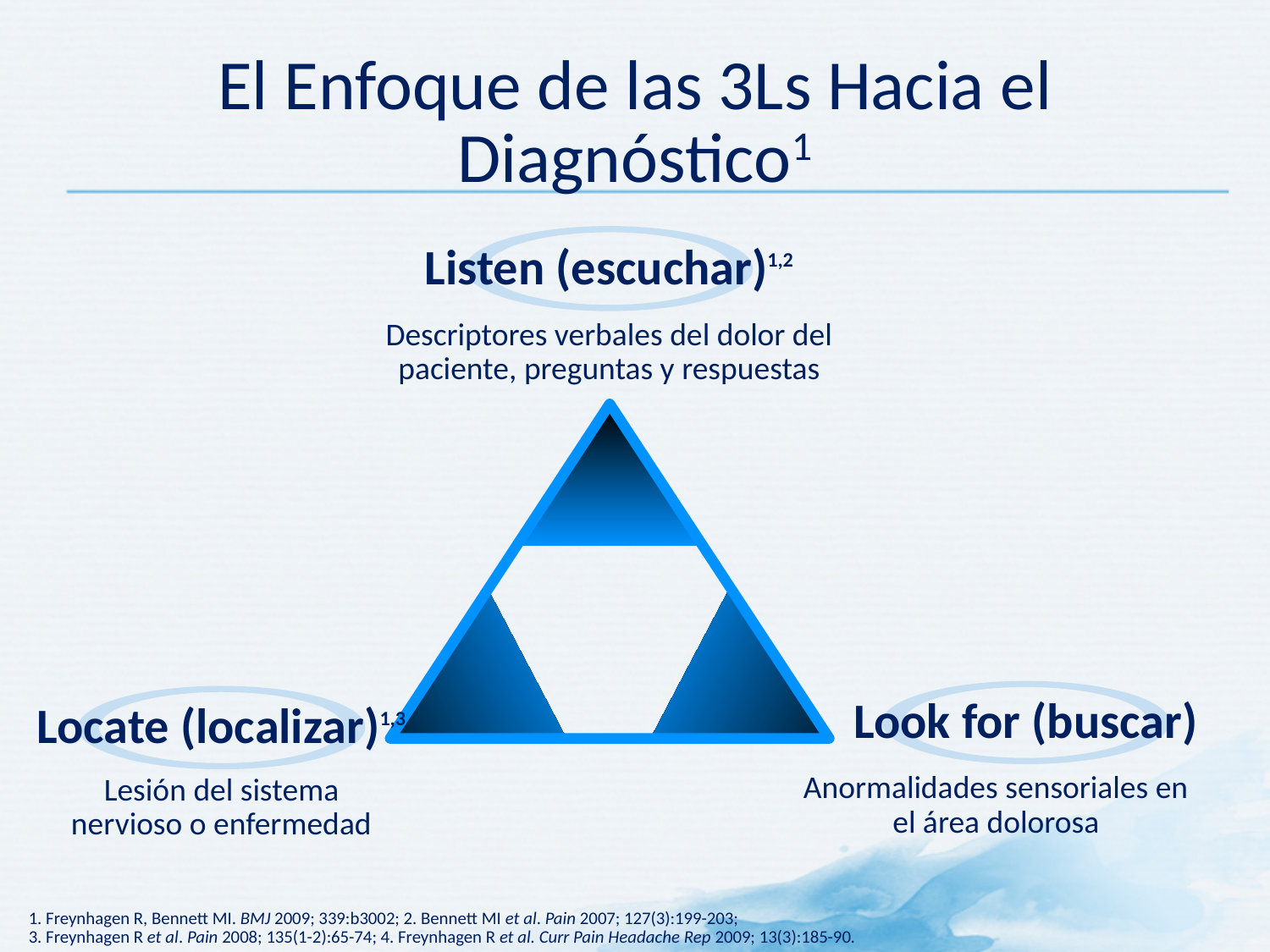

# El Enfoque de las 3Ls Hacia el Diagnóstico1
Listen (escuchar)1,2
Descriptores verbales del dolor del paciente, preguntas y respuestas

Look for (buscar)
Locate (localizar)1,3
Anormalidades sensoriales en el área dolorosa
Lesión del sistema nervioso o enfermedad
1. Freynhagen R, Bennett MI. BMJ 2009; 339:b3002; 2. Bennett MI et al. Pain 2007; 127(3):199-203;
3. Freynhagen R et al. Pain 2008; 135(1-2):65-74; 4. Freynhagen R et al. Curr Pain Headache Rep 2009; 13(3):185-90.